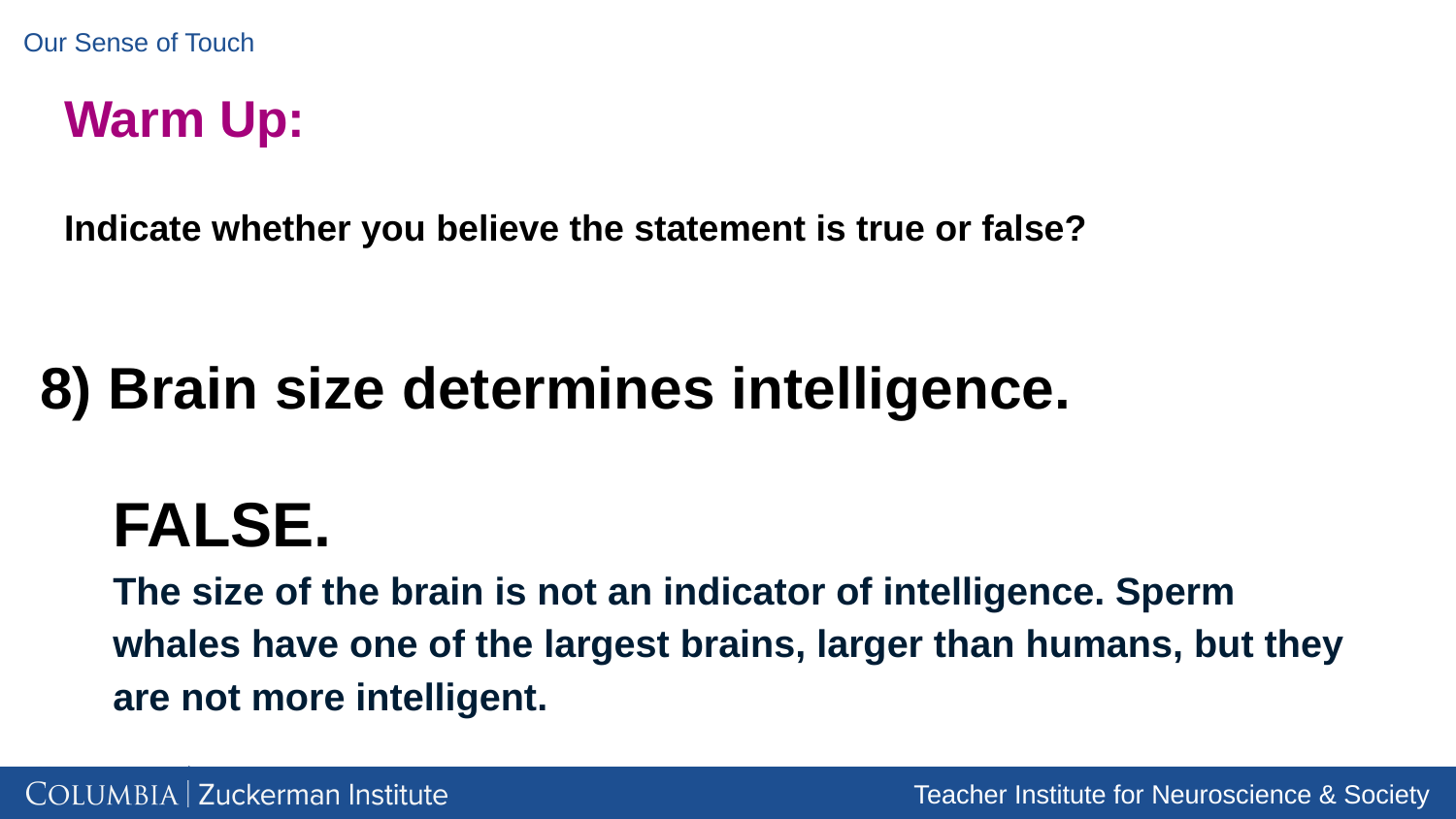

# Warm Up:
Indicate whether you believe the statement is true or false?

8) Brain size determines intelligence.

FALSE.
The size of the brain is not an indicator of intelligence. Sperm whales have one of the largest brains, larger than humans, but they are not more intelligent.